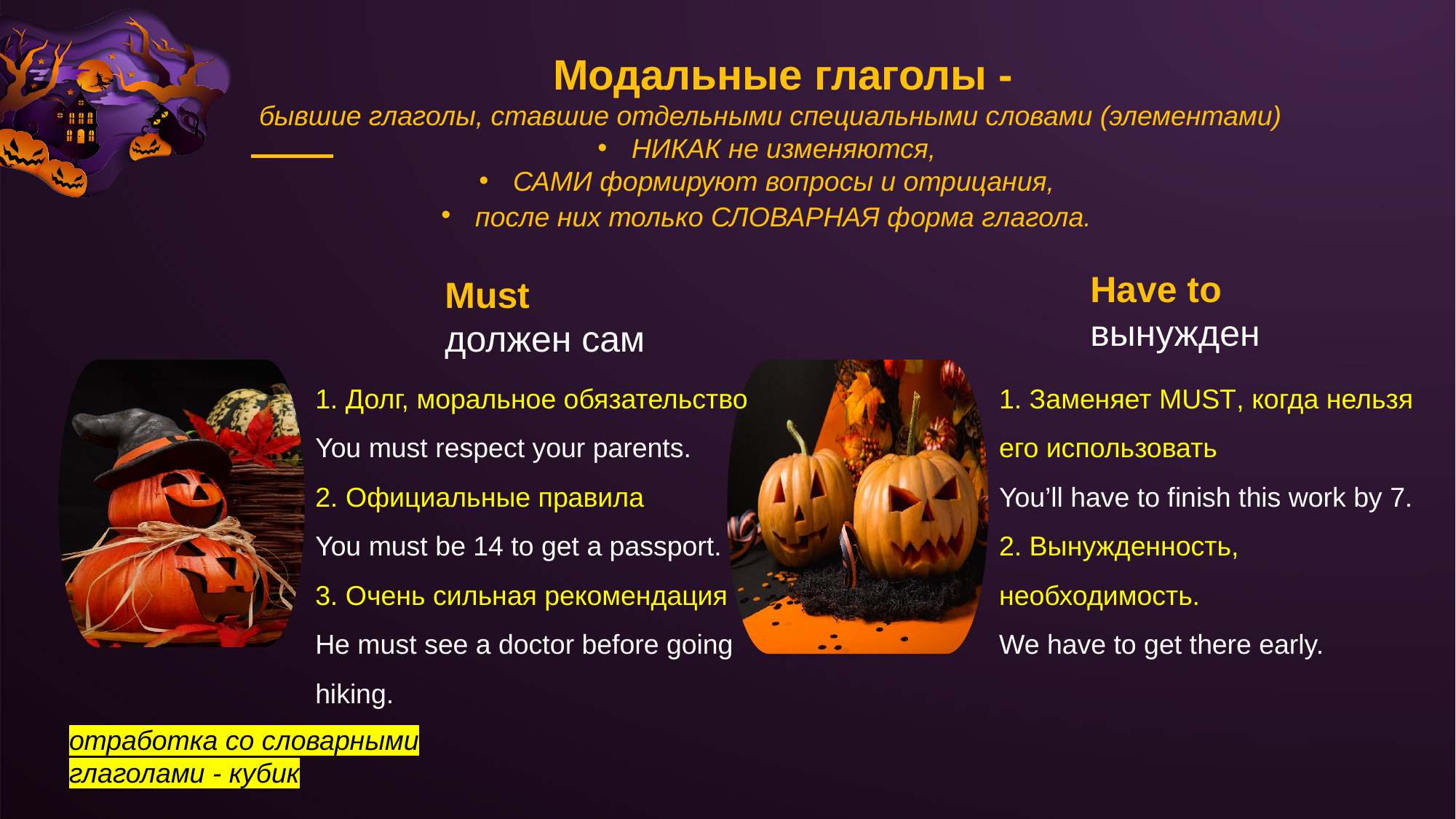

Модальные глаголы -
бывшие глаголы, ставшие отдельными специальными словами (элементами)
НИКАК не изменяются,
САМИ формируют вопросы и отрицания,
после них только СЛОВАРНАЯ форма глагола.
Have to
вынужден
Must
должен сам

1. Долг, моральное обязательство
You must respect your parents.
2. Официальные правила
You must be 14 to get a passport.
3. Очень сильная рекомендация
He must see a doctor before going hiking.

1. Заменяет MUST, когда нельзя его использовать
You’ll have to finish this work by 7.
2. Вынужденность, необходимость.
We have to get there early.

отработка со словарными глаголами - кубик